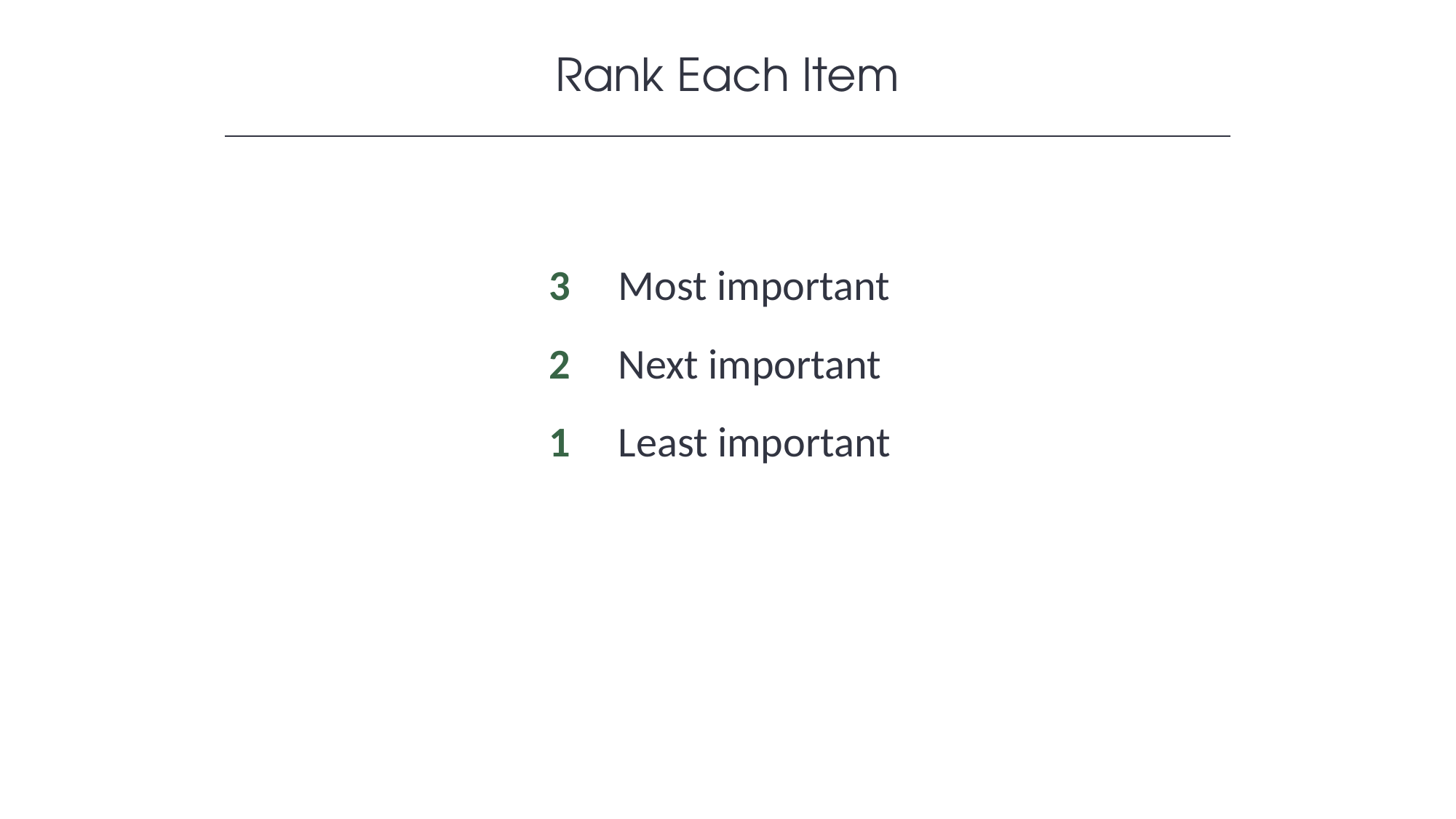

Rank Each Item
3     Most important
2     Next important
1     Least important